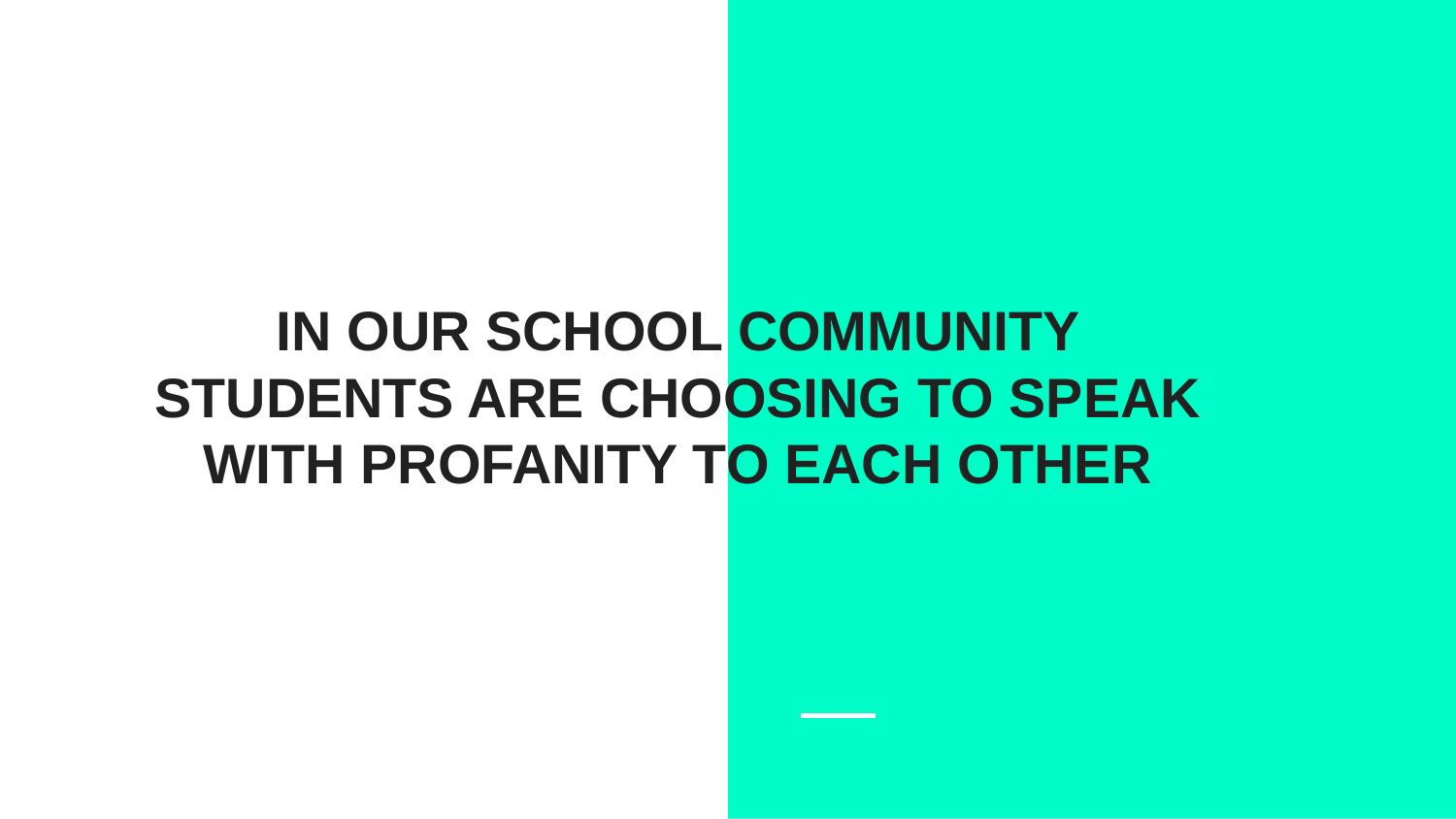

# IN OUR SCHOOL COMMUNITY STUDENTS ARE CHOOSING TO SPEAK WITH PROFANITY TO EACH OTHER